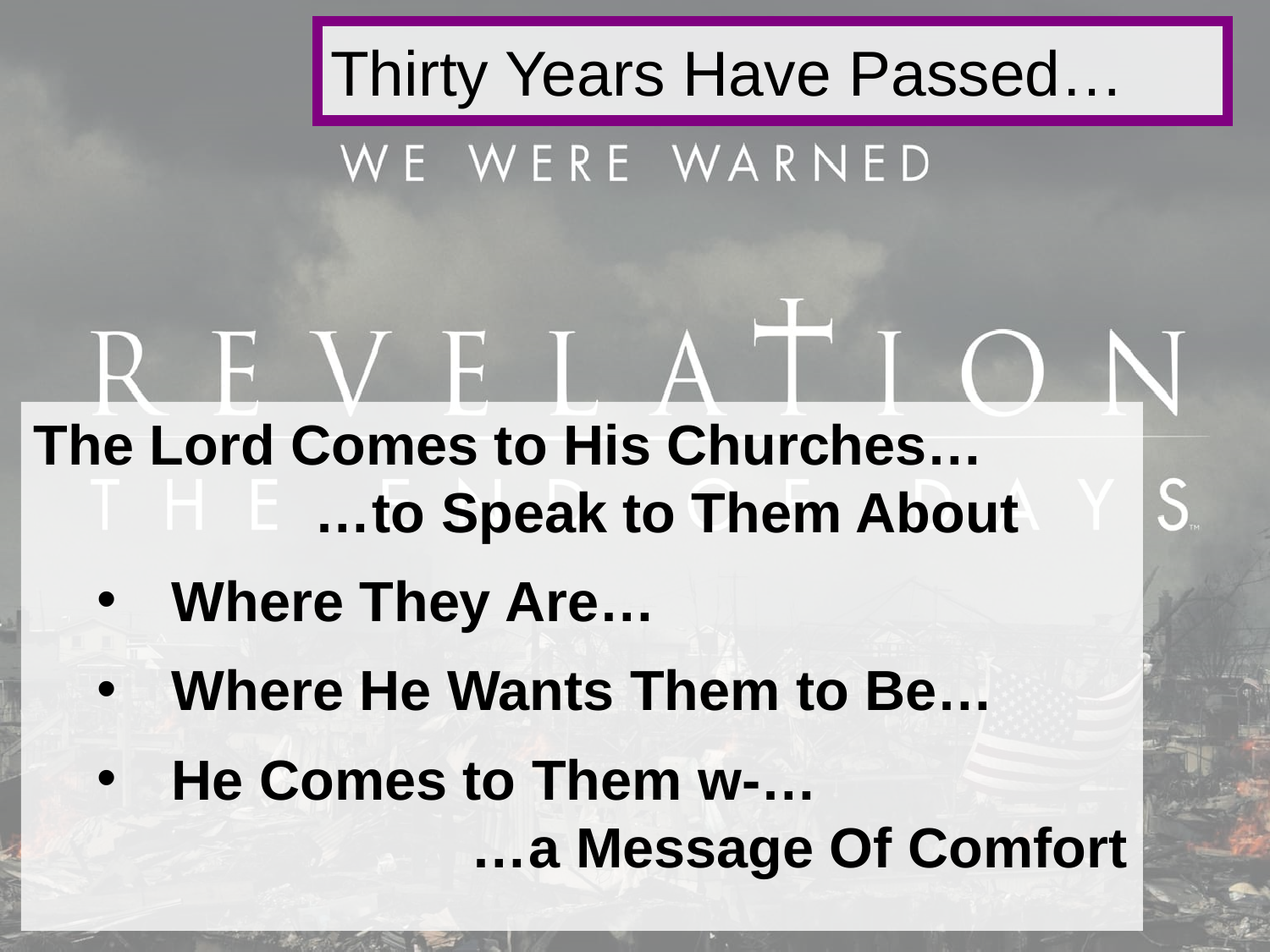

# Thirty Years Have Passed…
The Lord Comes to His Churches…
                  …to Speak to Them About
Where They Are…
Where He Wants Them to Be…
He Comes to Them w-…
                            …a Message Of Comfort